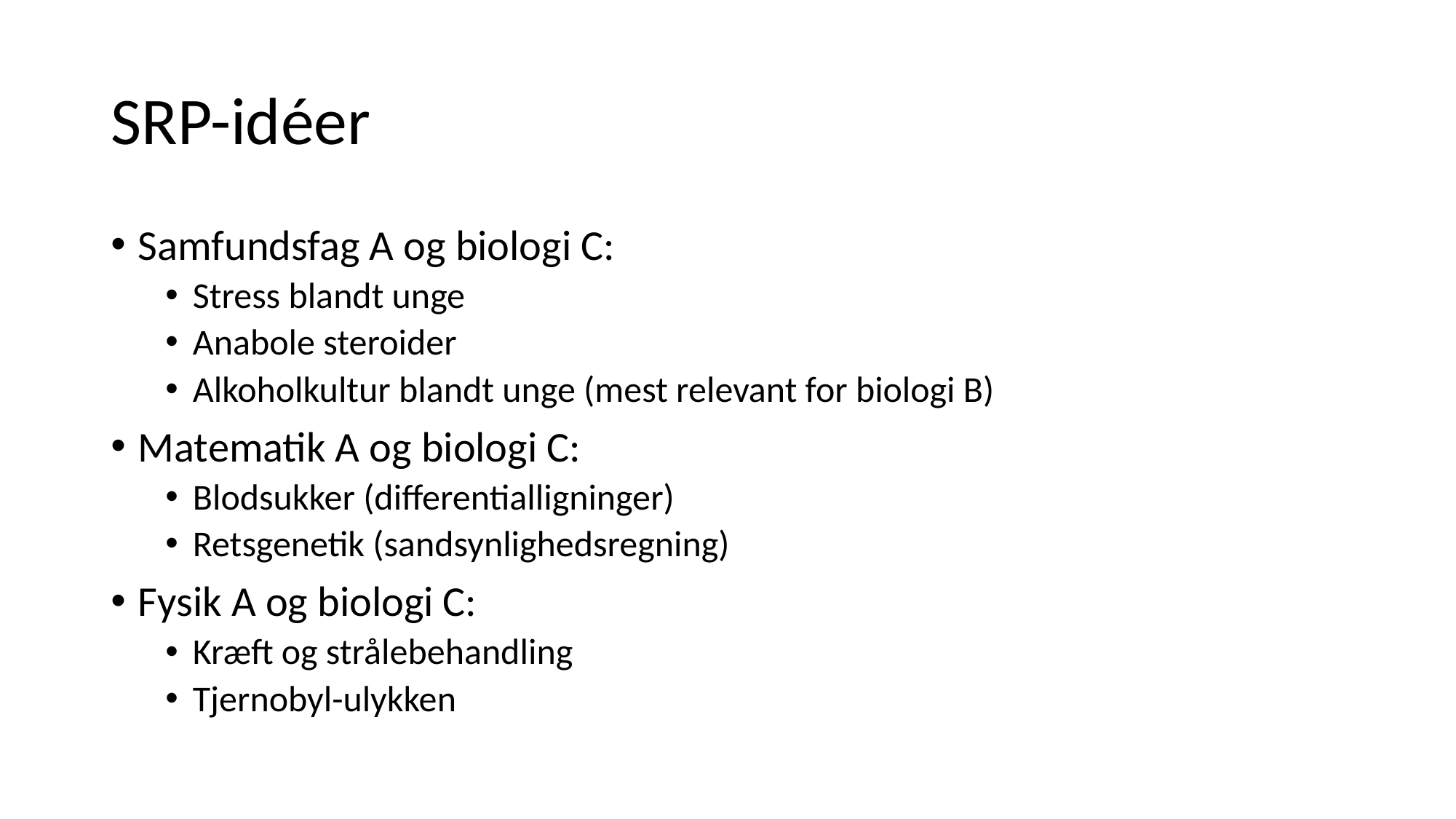

# SRP-idéer
Samfundsfag A og biologi C:
Stress blandt unge
Anabole steroider
Alkoholkultur blandt unge (mest relevant for biologi B)
Matematik A og biologi C:
Blodsukker (differentialligninger)
Retsgenetik (sandsynlighedsregning)
Fysik A og biologi C:
Kræft og strålebehandling
Tjernobyl-ulykken